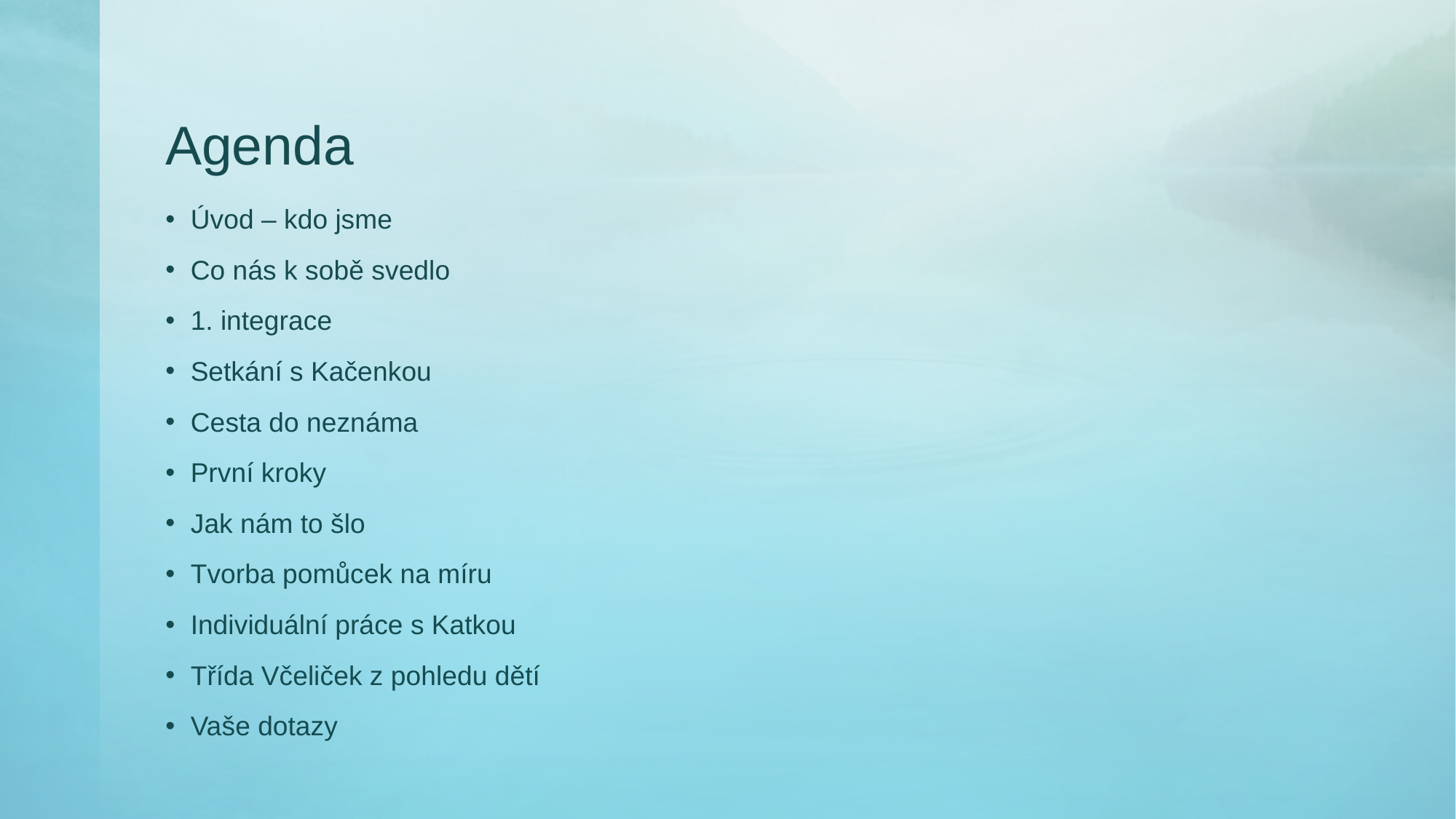

# Agenda
Úvod – kdo jsme
Co nás k sobě svedlo
1. integrace
Setkání s Kačenkou
Cesta do neznáma
První kroky
Jak nám to šlo
Tvorba pomůcek na míru
Individuální práce s Katkou
Třída Včeliček z pohledu dětí
Vaše dotazy